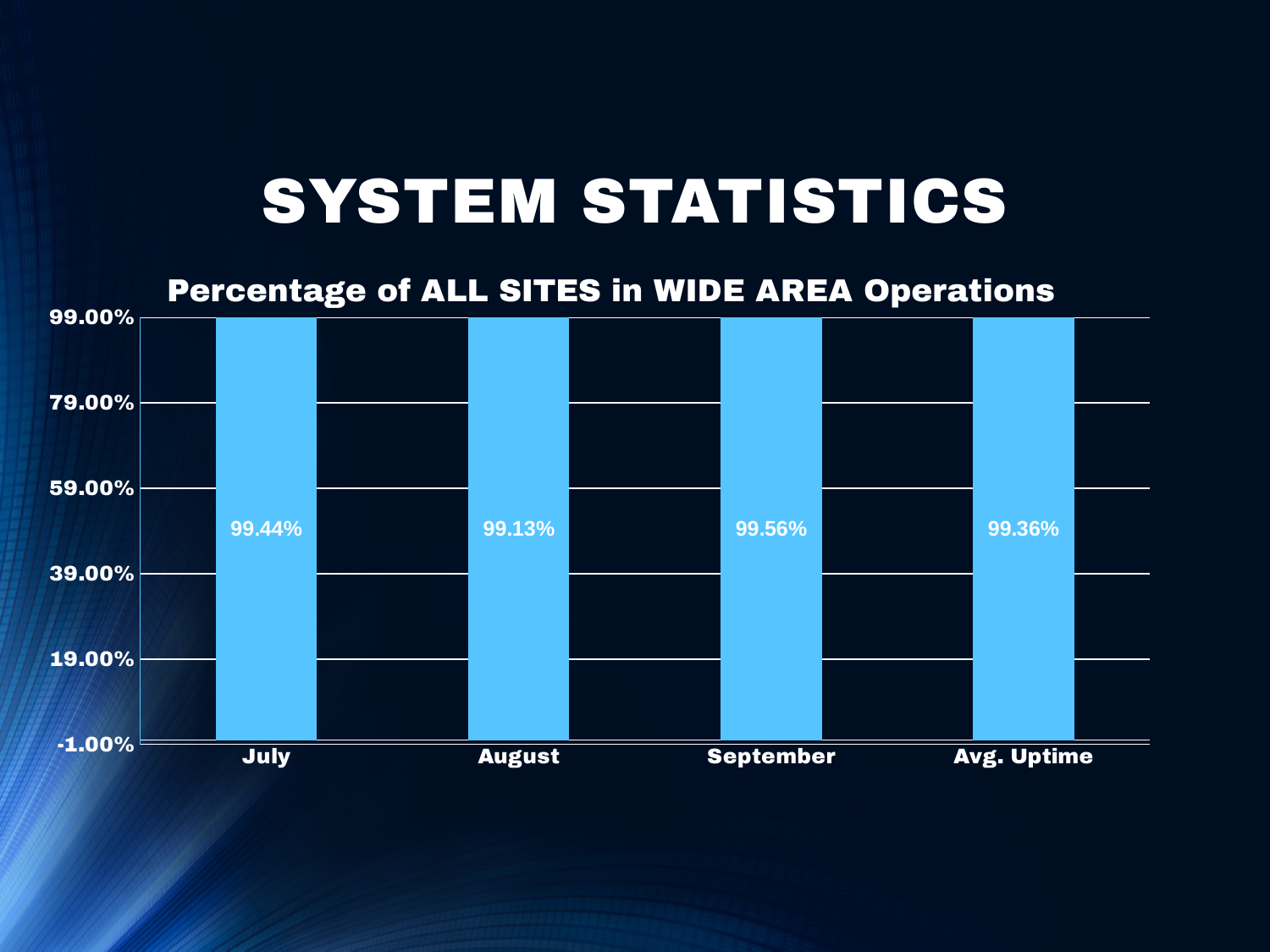

# SYSTEM STATISTICS

### Chart: Percentage of ALL SITES in WIDE AREA Operations

| Category | Series 1 | Column1 | Column2 |
|---|---|---|---|
| July | 0.9944 | None | None |
| August | 0.9913 | None | None |
| September | 0.9956 | None | None |
| Avg. Uptime | 0.9936 | None | None |